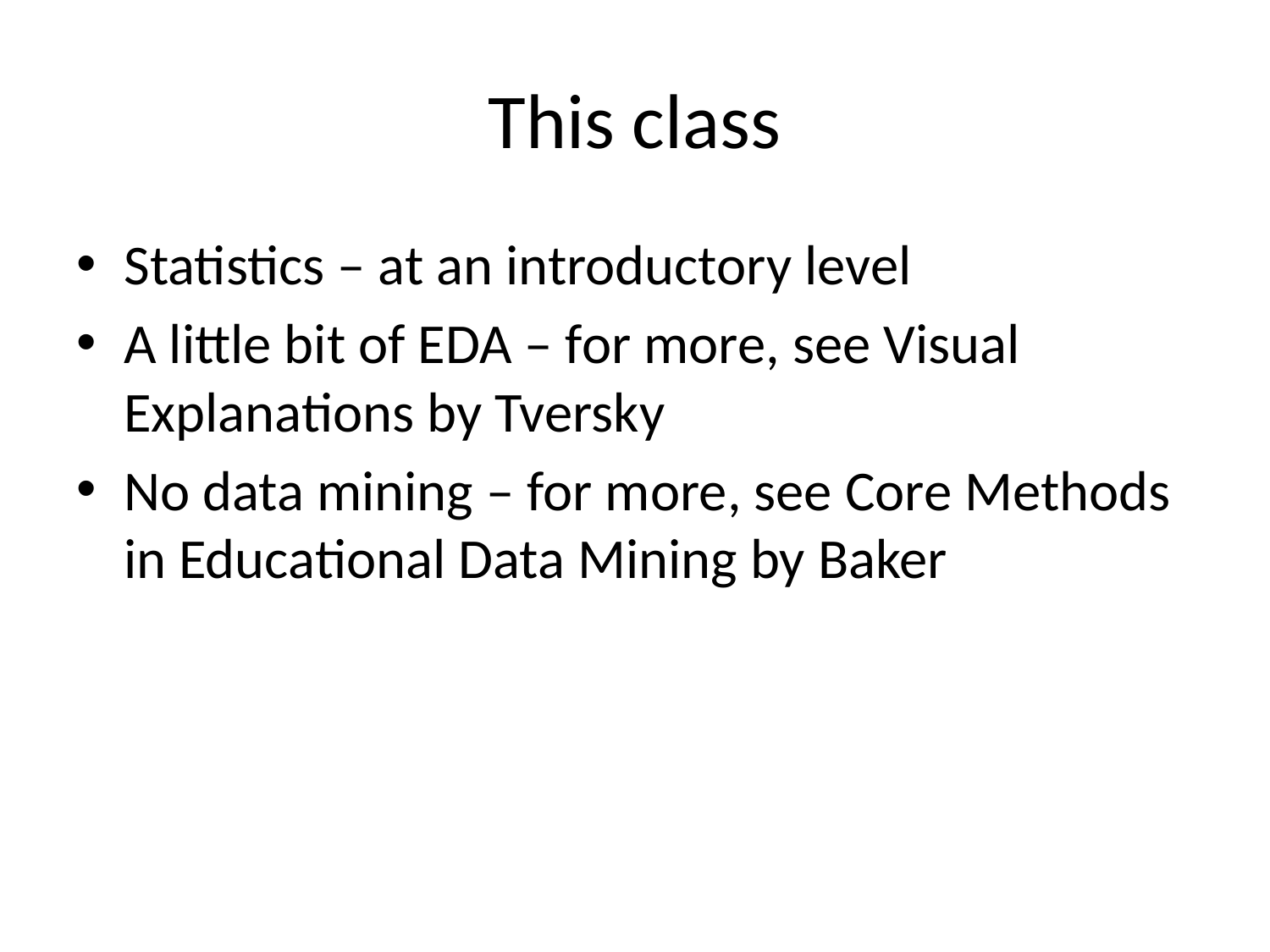

# This class
Statistics – at an introductory level
A little bit of EDA – for more, see Visual Explanations by Tversky
No data mining – for more, see Core Methods in Educational Data Mining by Baker